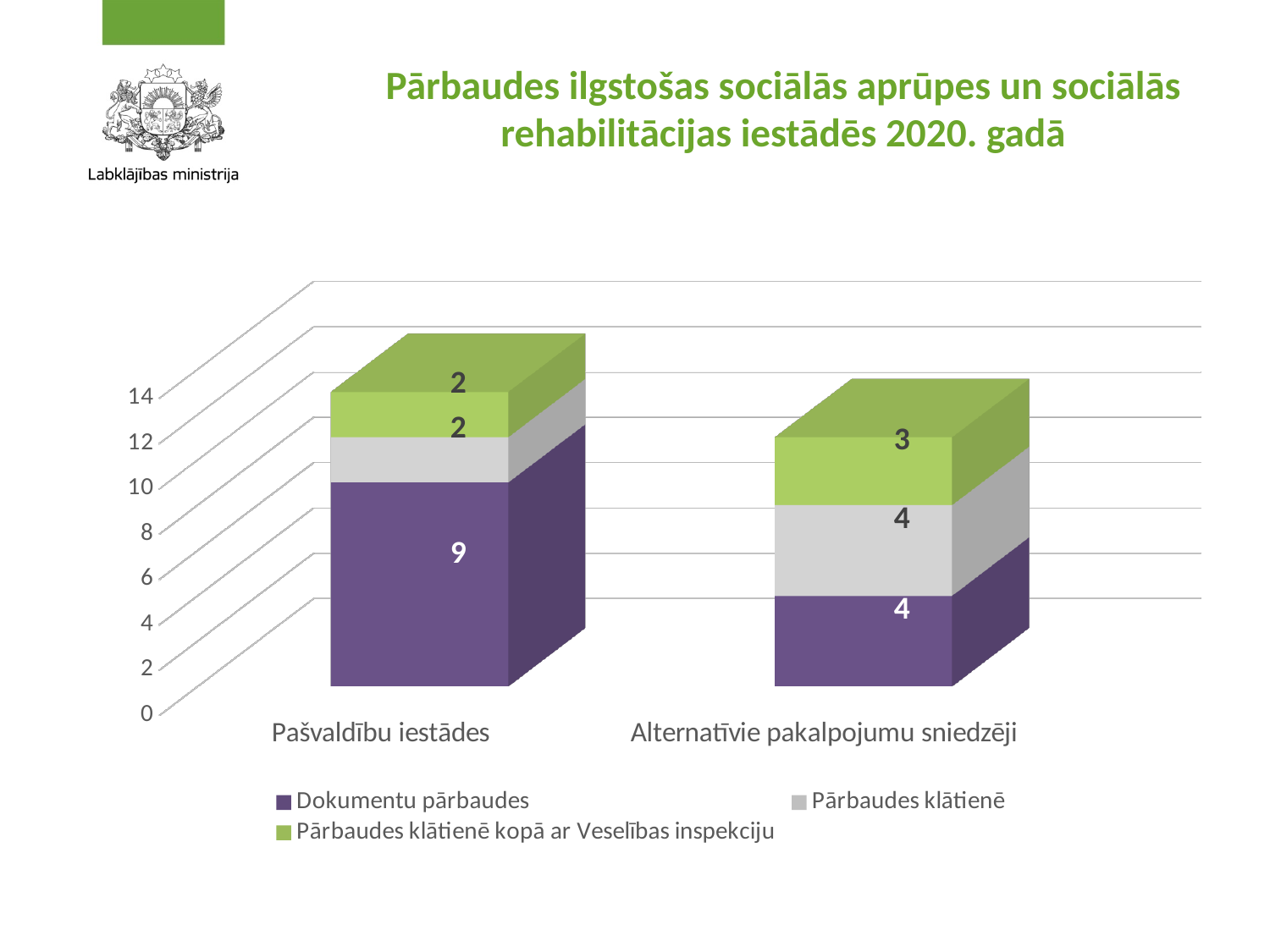

# Pārbaudes ilgstošas sociālās aprūpes un sociālās rehabilitācijas iestādēs 2020. gadā

[unsupported chart]